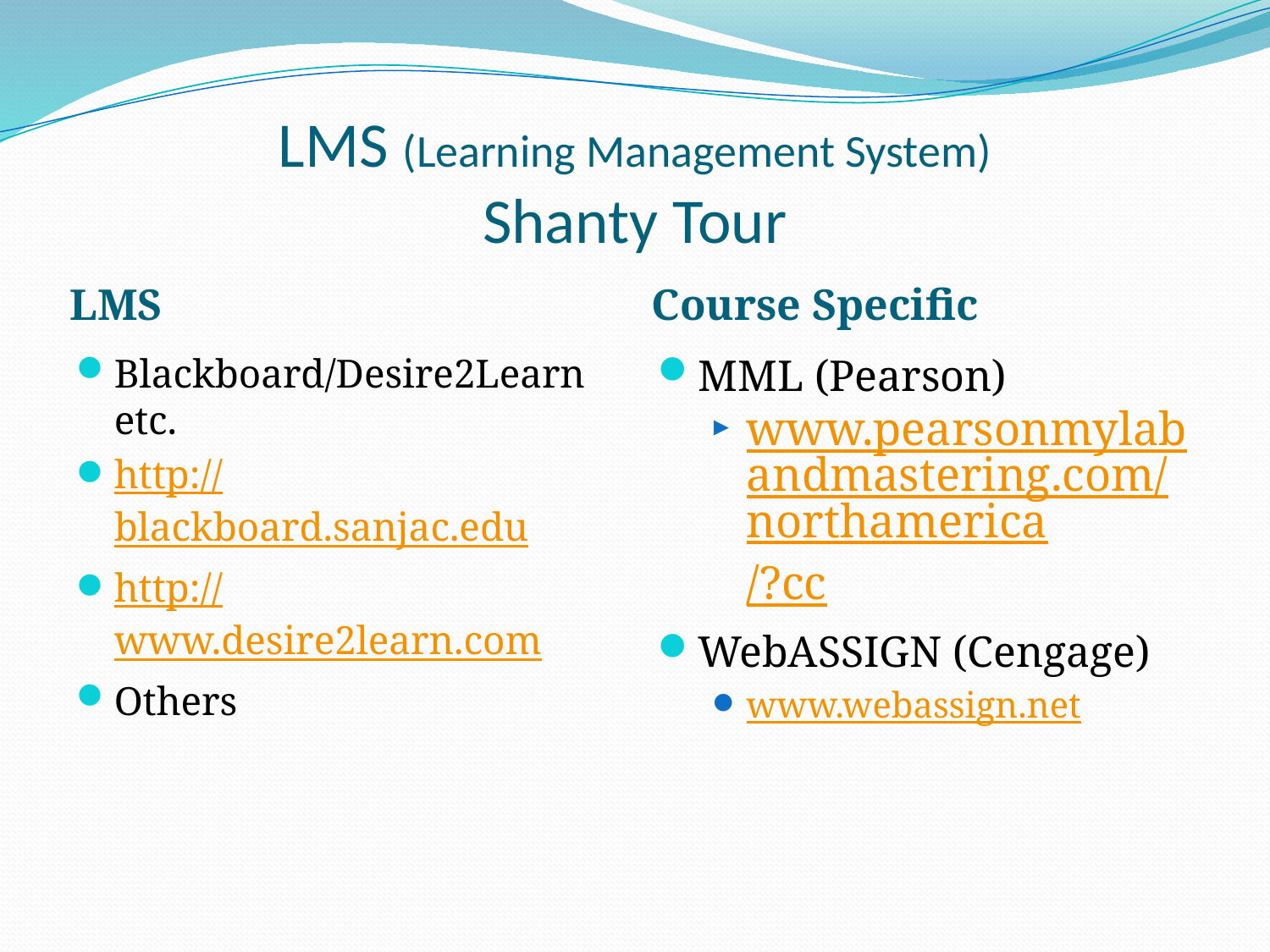

# LMS (Learning Management System) Shanty Tour
LMS
Course Specific
Blackboard/Desire2Learn etc.
http://blackboard.sanjac.edu
http://www.desire2learn.com
Others
MML (Pearson)
www.pearsonmylabandmastering.com/northamerica/?cc
WebASSIGN (Cengage)
www.webassign.net